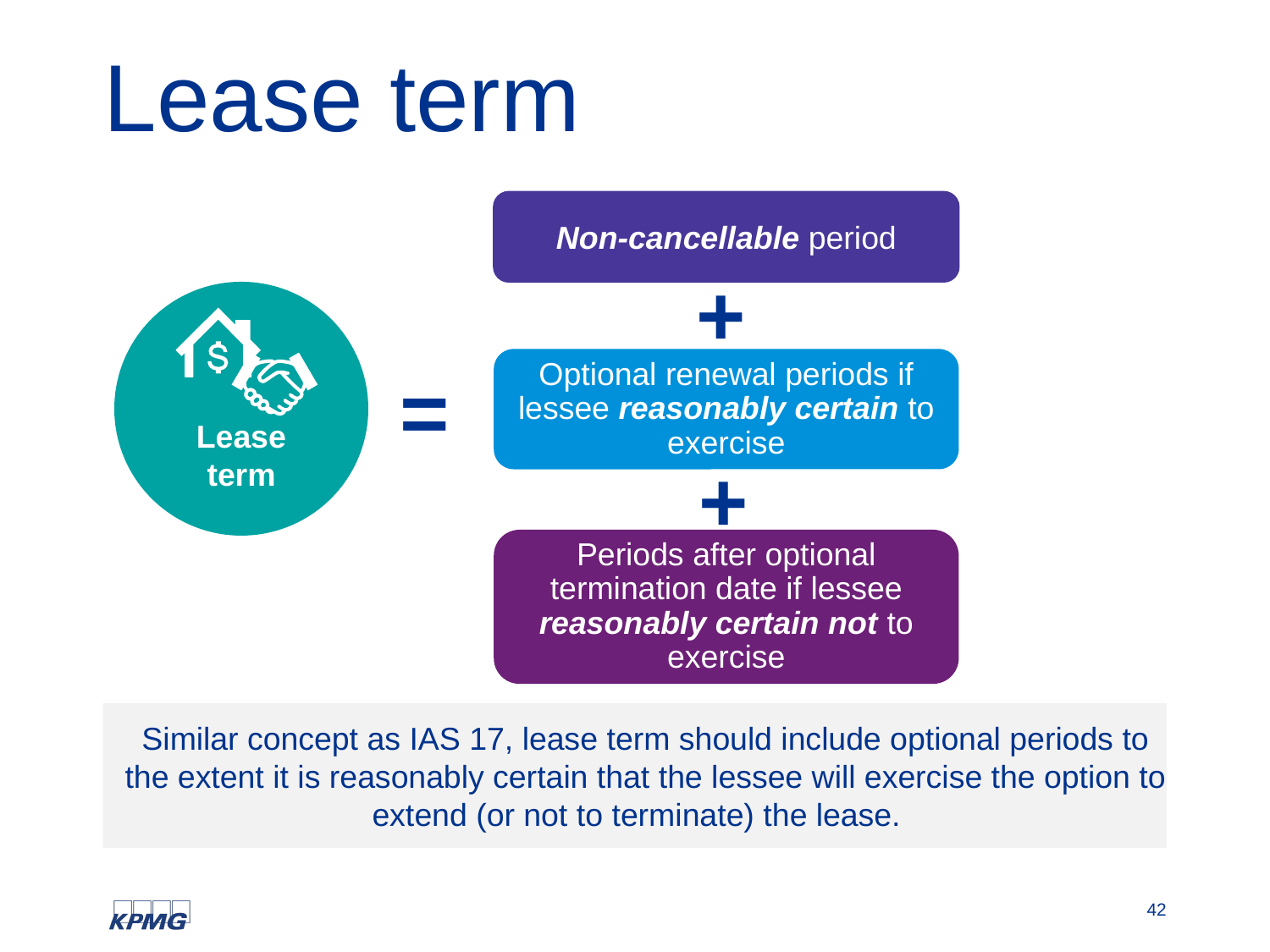

# Lease term
Non-cancellable period
+

Lease term

Optional renewal periods if lessee reasonably certain to exercise

=
+
Periods after optional termination date if lessee reasonably certain not to exercise
Similar concept as IAS 17, lease term should include optional periods to the extent it is reasonably certain that the lessee will exercise the option to extend (or not to terminate) the lease.